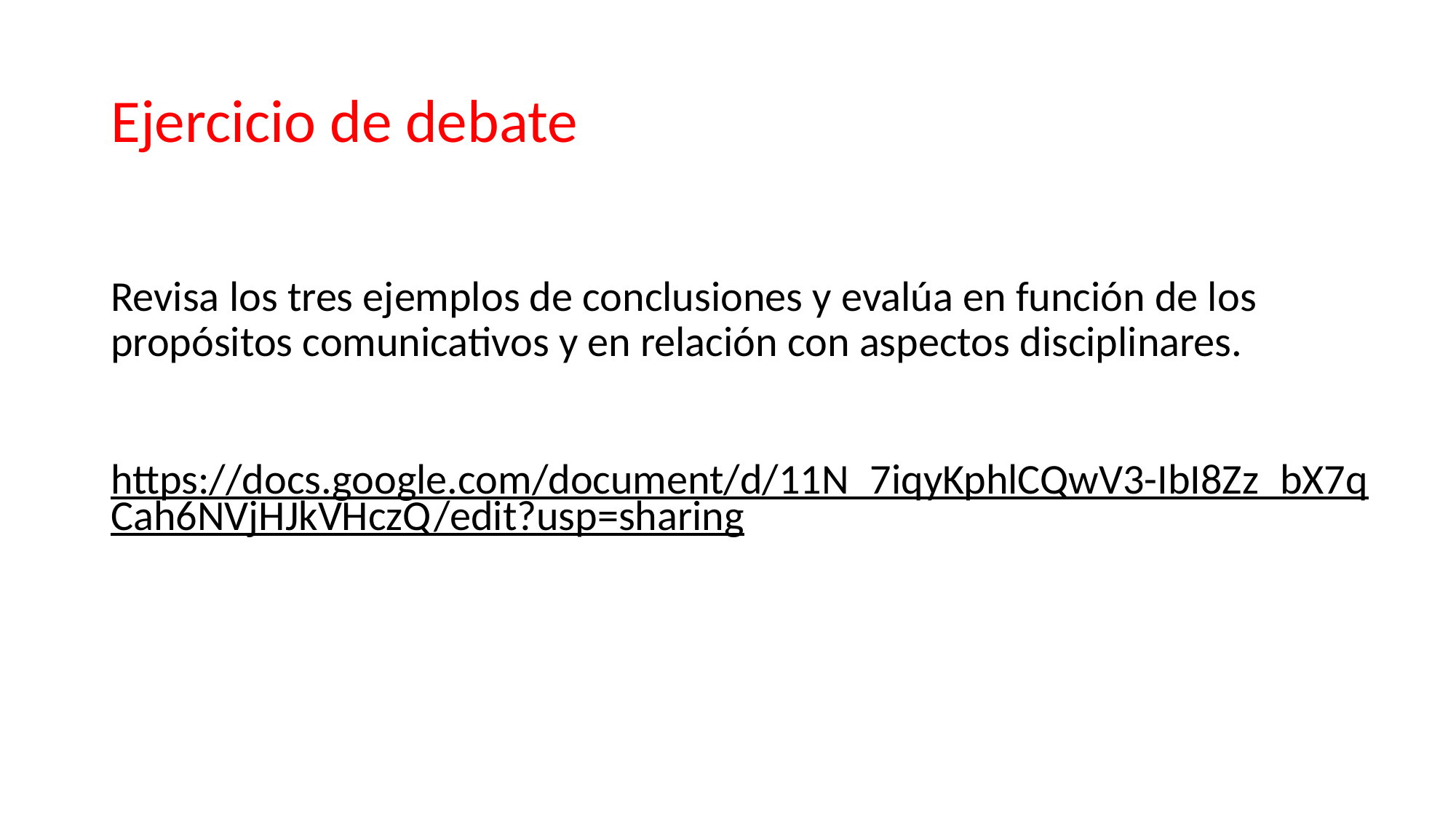

# Ejercicio de debate

Revisa los tres ejemplos de conclusiones y evalúa en función de los propósitos comunicativos y en relación con aspectos disciplinares.

https://docs.google.com/document/d/11N_7iqyKphlCQwV3-IbI8Zz_bX7qCah6NVjHJkVHczQ/edit?usp=sharing